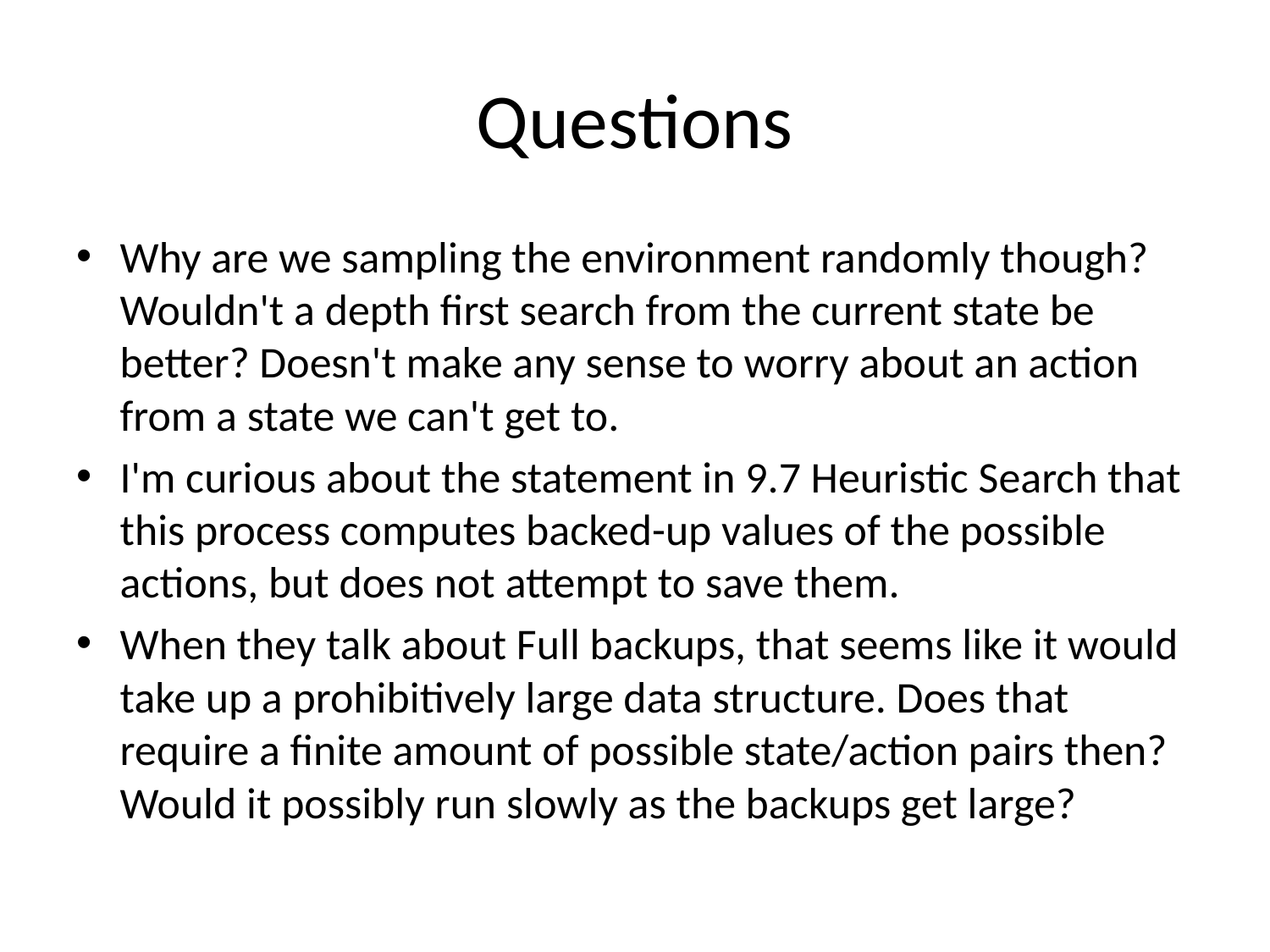

# Questions
Why are we sampling the environment randomly though? Wouldn't a depth first search from the current state be better? Doesn't make any sense to worry about an action from a state we can't get to.
I'm curious about the statement in 9.7 Heuristic Search that this process computes backed-up values of the possible actions, but does not attempt to save them.
When they talk about Full backups, that seems like it would take up a prohibitively large data structure. Does that require a finite amount of possible state/action pairs then? Would it possibly run slowly as the backups get large?